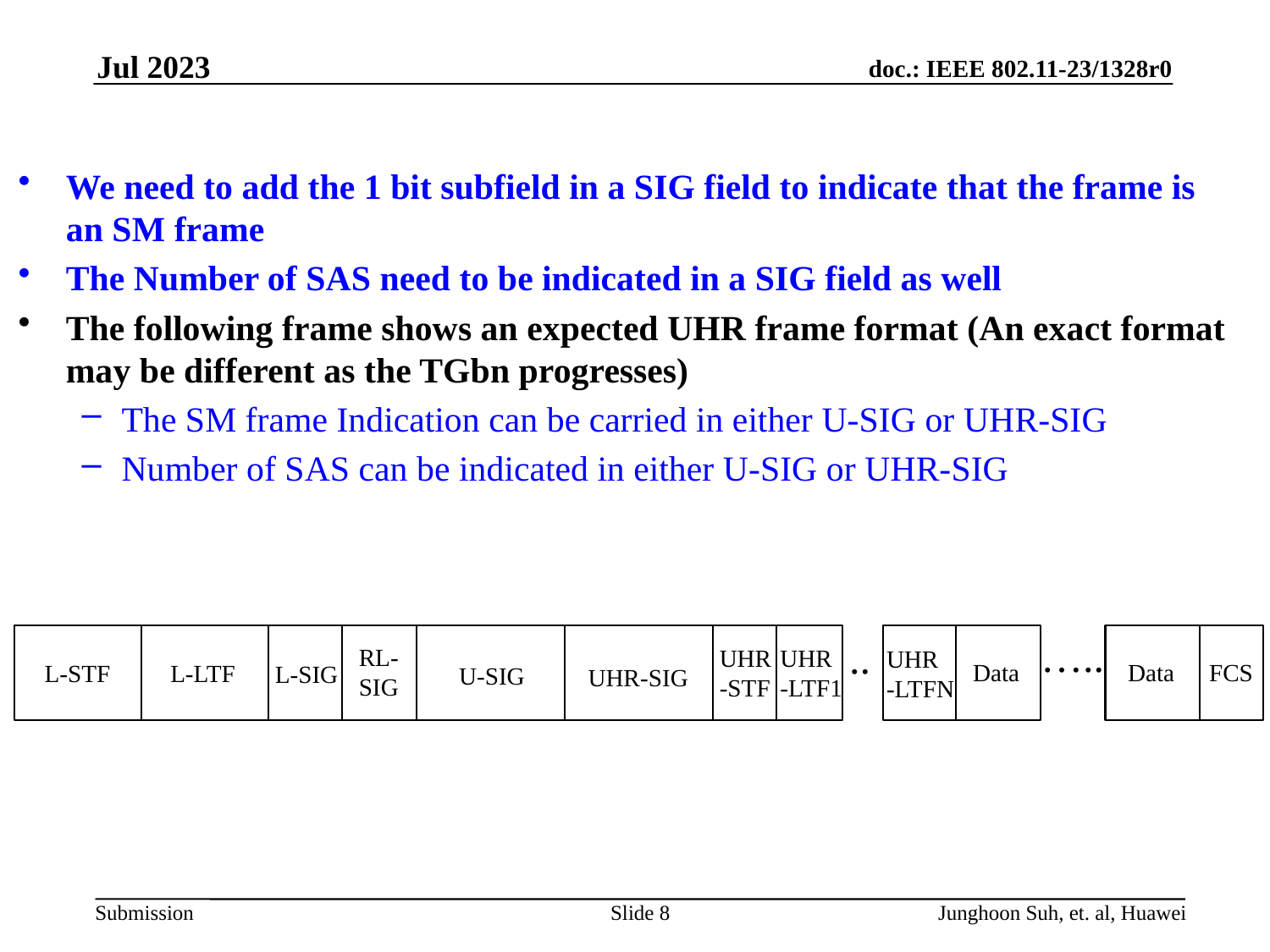

Jul 2023
We need to add the 1 bit subfield in a SIG field to indicate that the frame is an SM frame
The Number of SAS need to be indicated in a SIG field as well
The following frame shows an expected UHR frame format (An exact format may be different as the TGbn progresses)
The SM frame Indication can be carried in either U-SIG or UHR-SIG
Number of SAS can be indicated in either U-SIG or UHR-SIG
…..

..

RL-
SIG
UHR
-STF
UHR
-LTF1
UHR
-LTFN
Data
Data
FCS
L-STF
L-LTF
L-SIG
U-SIG
UHR-SIG
Slide 8
Junghoon Suh, et. al, Huawei